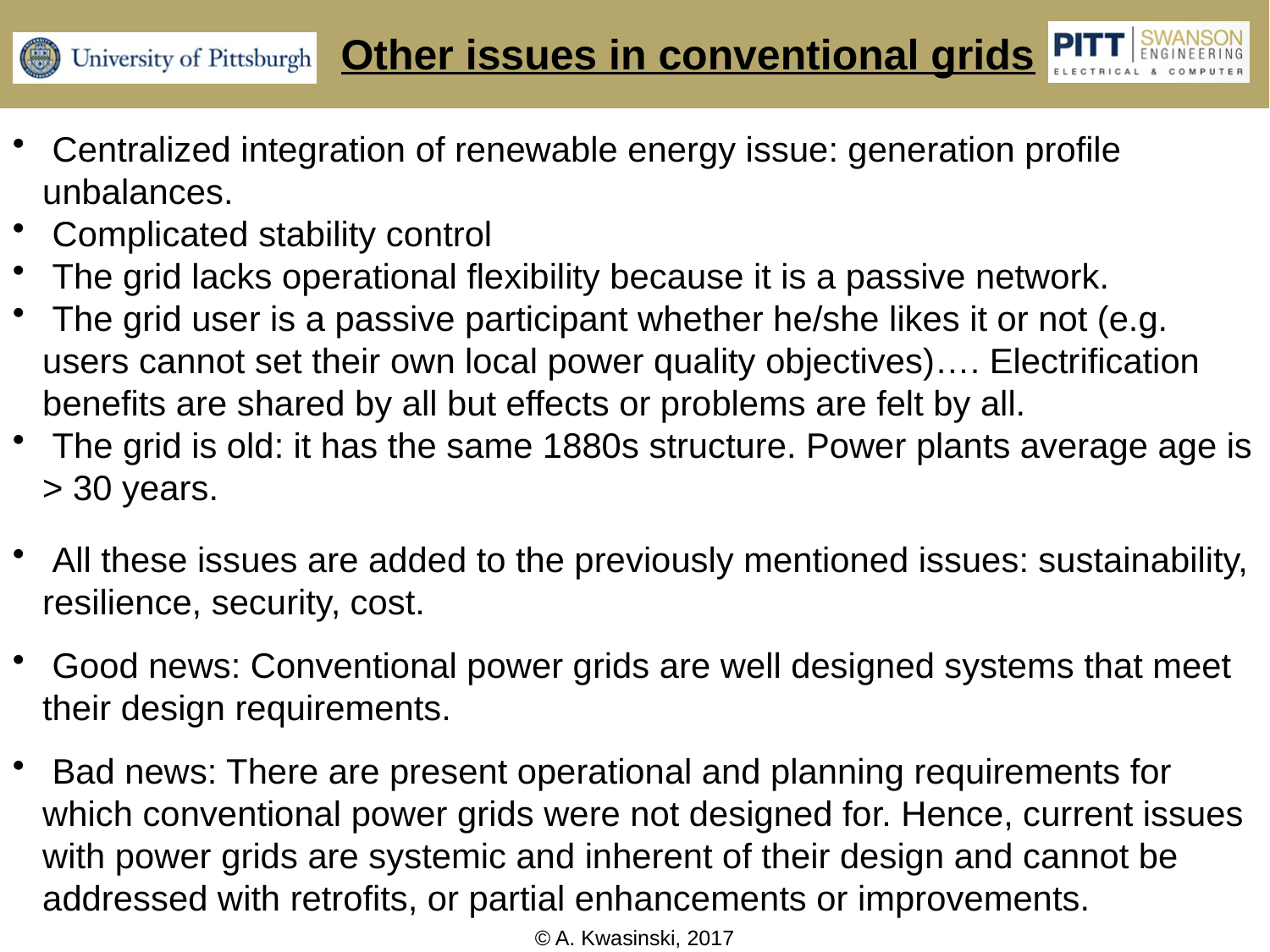

Other issues in conventional grids
 Centralized integration of renewable energy issue: generation profile unbalances.
 Complicated stability control
 The grid lacks operational flexibility because it is a passive network.
 The grid user is a passive participant whether he/she likes it or not (e.g. users cannot set their own local power quality objectives)…. Electrification benefits are shared by all but effects or problems are felt by all.
 The grid is old: it has the same 1880s structure. Power plants average age is > 30 years.

 All these issues are added to the previously mentioned issues: sustainability, resilience, security, cost.

 Good news: Conventional power grids are well designed systems that meet their design requirements.

 Bad news: There are present operational and planning requirements for which conventional power grids were not designed for. Hence, current issues with power grids are systemic and inherent of their design and cannot be addressed with retrofits, or partial enhancements or improvements.
© A. Kwasinski, 2017